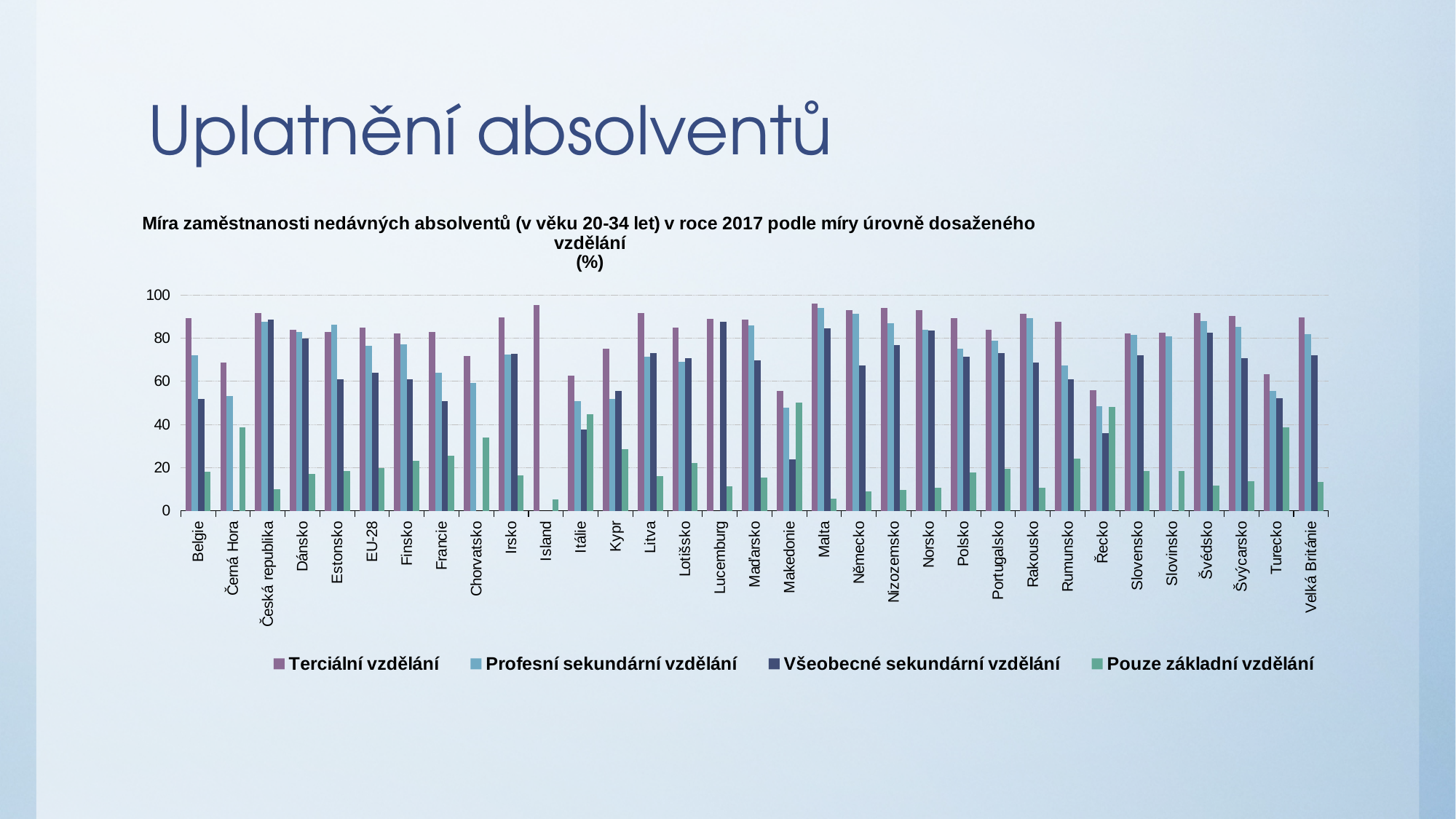

# Uplatnění absolventů

### Chart: Míra zaměstnanosti nedávných absolventů (v věku 20-34 let) v roce 2017 podle míry úrovně dosaženého vzdělání
(%)

| Category | Terciální vzdělání | Profesní sekundární vzdělání | Všeobecné sekundární vzdělání | Pouze základní vzdělání |
|---|---|---|---|---|
| Belgie | 89.4 | 72.2 | 52.0 | 18.099999999999994 |
| Černá Hora | 68.6 | 53.0 | None | 38.7 |
| Česká republika | 91.6 | 87.5 | 88.6 | 10.099999999999994 |
| Dánsko | 83.8 | 82.8 | 79.7 | 17.099999999999994 |
| Estonsko | 83.0 | 86.2 | 60.9 | 18.5 |
| EU-28 | 84.9 | 76.6 | 64.1 | 19.799999999999997 |
| Finsko | 82.1 | 77.0 | 61.0 | 23.0 |
| Francie | 83.0 | 64.0 | 50.8 | 25.599999999999994 |
| Chorvatsko | 71.6 | 59.4 | None | 34.099999999999994 |
| Irsko | 89.5 | 72.3 | 72.8 | 16.400000000000006 |
| Island | 95.2 | None | None | 5.200000000000003 |
| Itálie | 62.7 | 50.8 | 37.8 | 44.8 |
| Kypr | 75.2 | 52.0 | 55.7 | 28.5 |
| Litva | 91.5 | 71.5 | 73.1 | 16.099999999999994 |
| Lotišsko | 84.9 | 69.1 | 70.6 | 22.0 |
| Lucemburg | 88.9 | None | 87.7 | 11.5 |
| Maďarsko | 88.7 | 85.9 | 69.7 | 15.299999999999997 |
| Makedonie | 55.4 | 47.9 | 23.9 | 50.0 |
| Malta | 96.1 | 94.0 | 84.4 | 5.5 |
| Německo | 93.0 | 91.3 | 67.2 | 9.099999999999994 |
| Nizozemsko | 94.0 | 86.9 | 76.8 | 9.599999999999994 |
| Norsko | 92.9 | 83.9 | 83.6 | 10.799999999999997 |
| Polsko | 89.2 | 75.2 | 71.4 | 17.900000000000006 |
| Portugalsko | 83.9 | 78.9 | 73.2 | 19.299999999999997 |
| Rakousko | 91.3 | 89.2 | 68.7 | 10.599999999999994 |
| Rumunsko | 87.4 | 67.2 | 60.8 | 24.0 |
| Řecko | 55.8 | 48.4 | 35.9 | 48.0 |
| Slovensko | 82.1 | 81.6 | 71.9 | 18.5 |
| Slovinsko | 82.4 | 80.8 | None | 18.400000000000006 |
| Švédsko | 91.7 | 87.8 | 82.5 | 11.700000000000003 |
| Švýcarsko | 90.4 | 85.1 | 70.7 | 13.799999999999997 |
| Turecko | 63.2 | 55.5 | 52.1 | 38.8 |
| Velká Británie | 89.7 | 82.0 | 71.9 | 13.400000000000006 |